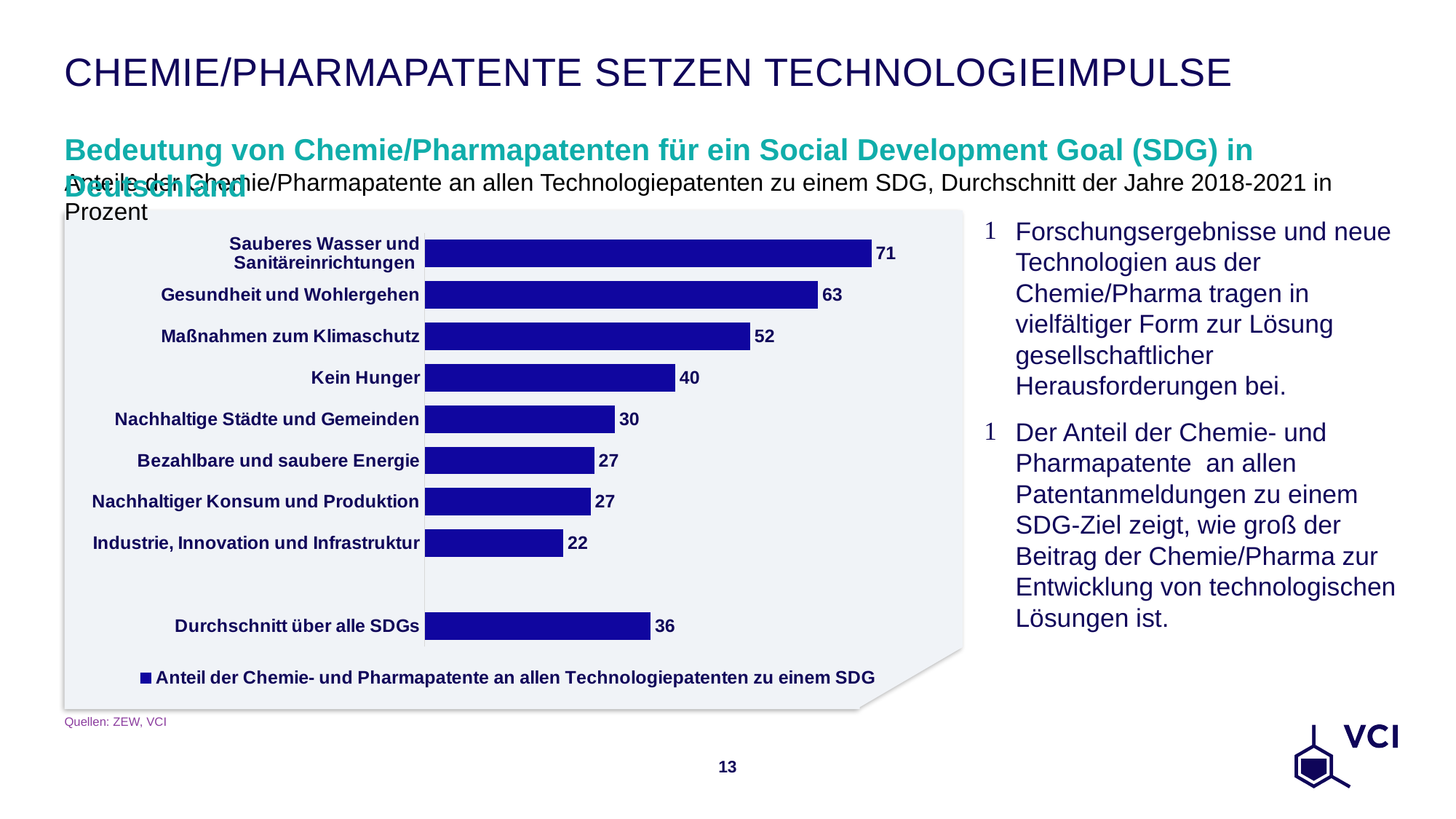

# Chemie/Pharmapatente setzen Technologieimpulse
Bedeutung von Chemie/Pharmapatenten für ein Social Development Goal (SDG) in Deutschland
Anteile der Chemie/Pharmapatente an allen Technologiepatenten zu einem SDG, Durchschnitt der Jahre 2018-2021 in Prozent
Forschungsergebnisse und neue Technologien aus der Chemie/Pharma tragen in vielfältiger Form zur Lösung gesellschaftlicher Herausforderungen bei.
Der Anteil der Chemie- und Pharmapatente  an allen Patentanmeldungen zu einem SDG-Ziel zeigt, wie groß der Beitrag der Chemie/Pharma zur Entwicklung von technologischen Lösungen ist.

### Chart

| Category | Anteil der Chemie- und Pharmapatente an allen Technologiepatenten zu einem SDG |
|---|---|
| Durchschnitt über alle SDGs | 36.12188158919699 |
|  | None |
| Industrie, Innovation und Infrastruktur | 22.186143867826374 |
| Nachhaltiger Konsum und Produktion | 26.567687147460937 |
| Bezahlbare und saubere Energie | 27.138419270854648 |
| Nachhaltige Städte und Gemeinden | 30.442225534040666 |
| Kein Hunger | 40.0691826605385 |
| Maßnahmen zum Klimaschutz | 52.059643693251935 |
| Gesundheit und Wohlergehen | 62.886833910960014 |
| Sauberes Wasser und Sanitäreinrichtungen | 71.43334065519907 |
Quellen: ZEW, VCI

13